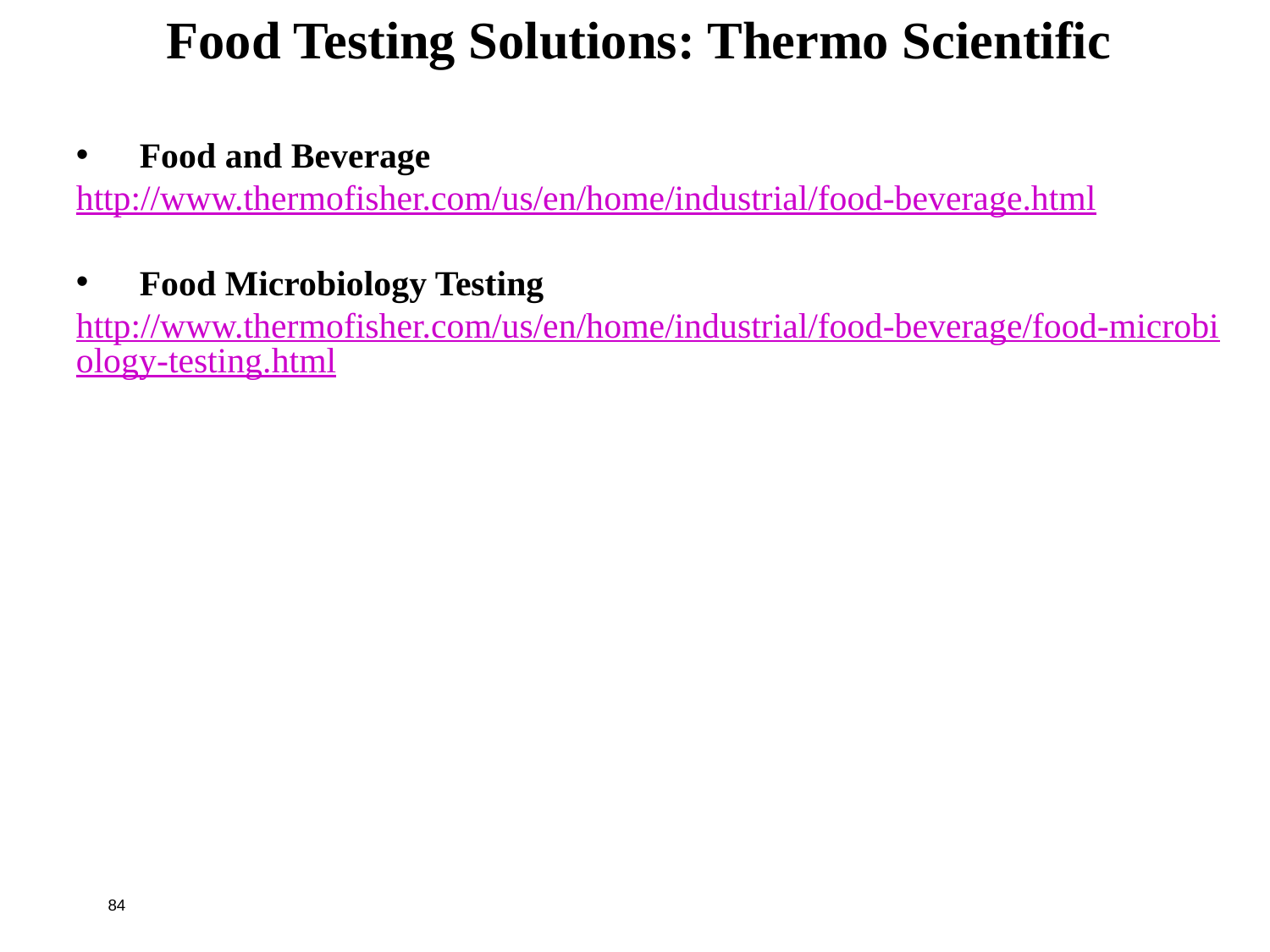

Food Testing Solutions: Thermo Scientific
Food and Beverage
http://www.thermofisher.com/us/en/home/industrial/food-beverage.html

Food Microbiology Testing
http://www.thermofisher.com/us/en/home/industrial/food-beverage/food-microbiology-testing.html

84